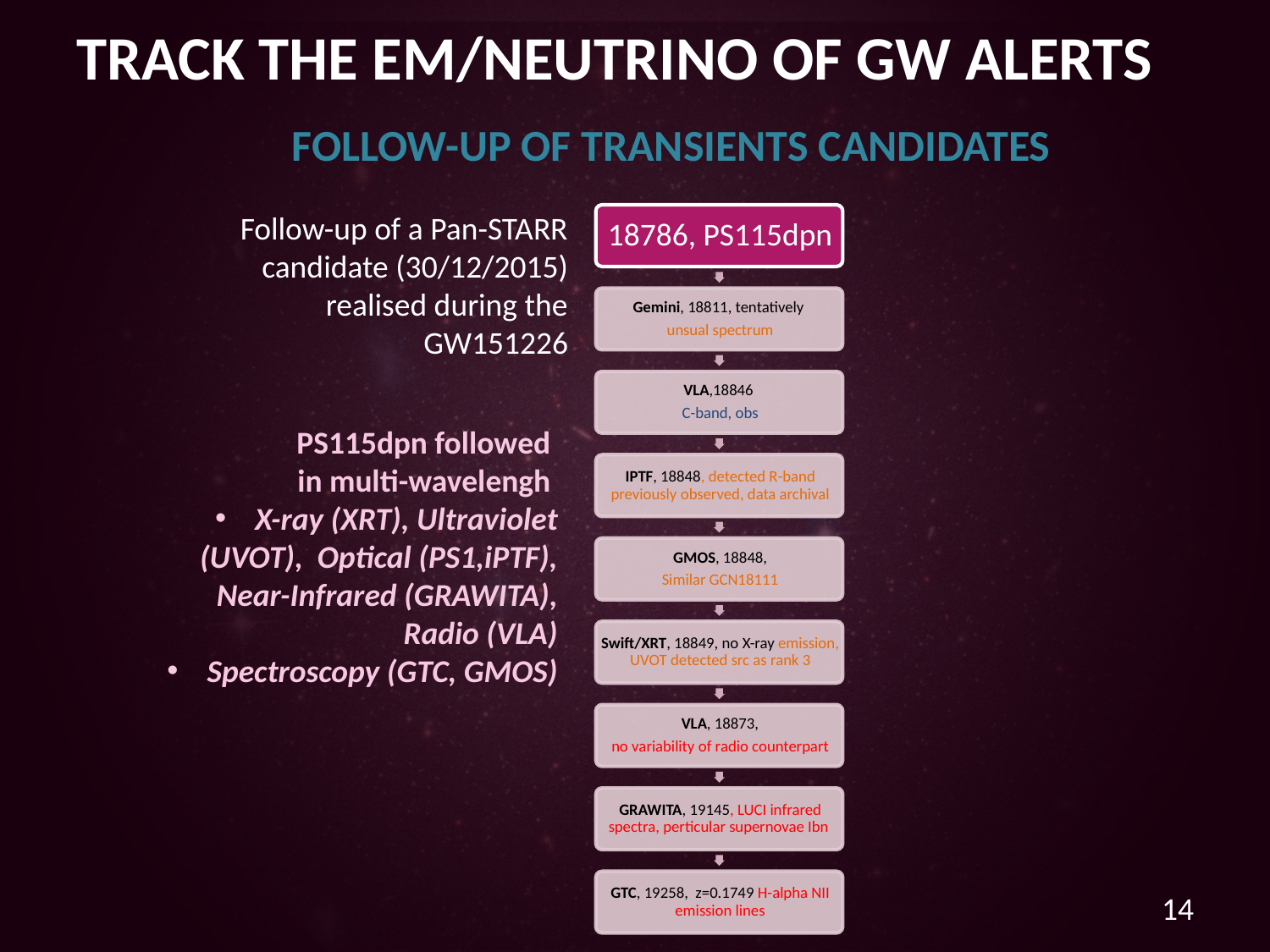

TRACK THE EM/NEUTRINO OF GW ALERTS
FOLLOW-UP OF TRANSIENTS CANDIDATES
Follow-up of a Pan-STARR candidate (30/12/2015) realised during the GW151226
18786, PS115dpn
Gemini, 18811, tentatively
unsual spectrum
VLA,18846
C-band, obs
IPTF, 18848, detected R-band previously observed, data archival
GMOS, 18848,
Similar GCN18111
Swift/XRT, 18849, no X-ray emission, UVOT detected src as rank 3
VLA, 18873,
 no variability of radio counterpart
GRAWITA, 19145, LUCI infrared spectra, perticular supernovae Ibn
GTC, 19258,  z=0.1749 H-alpha NII emission lines
PS115dpn followed
in multi-wavelengh
X-ray (XRT), Ultraviolet (UVOT),  Optical (PS1,iPTF), Near-Infrared (GRAWITA), Radio (VLA)
Spectroscopy (GTC, GMOS)
14